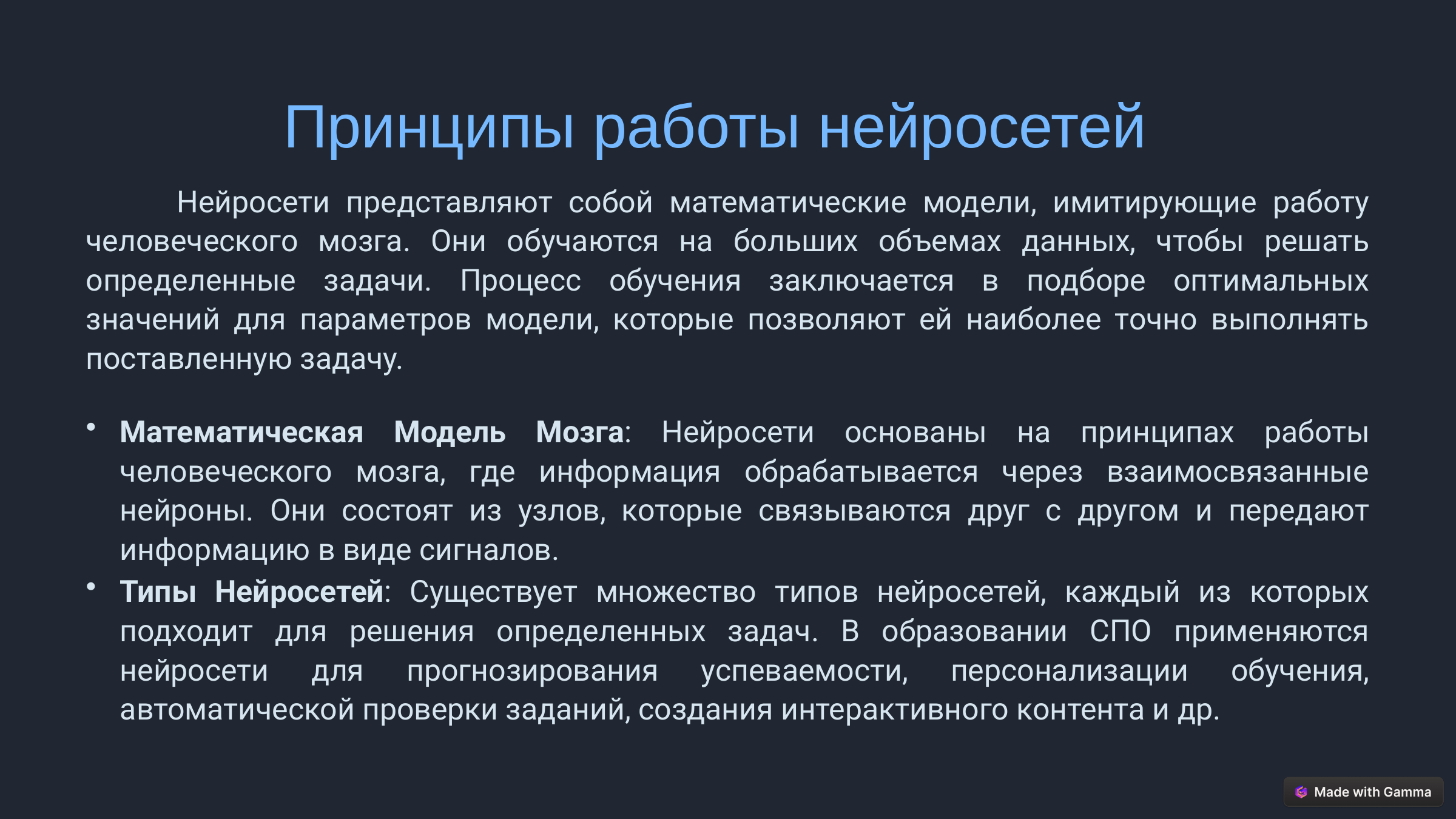

Принципы работы нейросетей
	Нейросети представляют собой математические модели, имитирующие работу человеческого мозга. Они обучаются на больших объемах данных, чтобы решать определенные задачи. Процесс обучения заключается в подборе оптимальных значений для параметров модели, которые позволяют ей наиболее точно выполнять поставленную задачу.
Математическая Модель Мозга: Нейросети основаны на принципах работы человеческого мозга, где информация обрабатывается через взаимосвязанные нейроны. Они состоят из узлов, которые связываются друг с другом и передают информацию в виде сигналов.
Типы Нейросетей: Существует множество типов нейросетей, каждый из которых подходит для решения определенных задач. В образовании СПО применяются нейросети для прогнозирования успеваемости, персонализации обучения, автоматической проверки заданий, создания интерактивного контента и др.